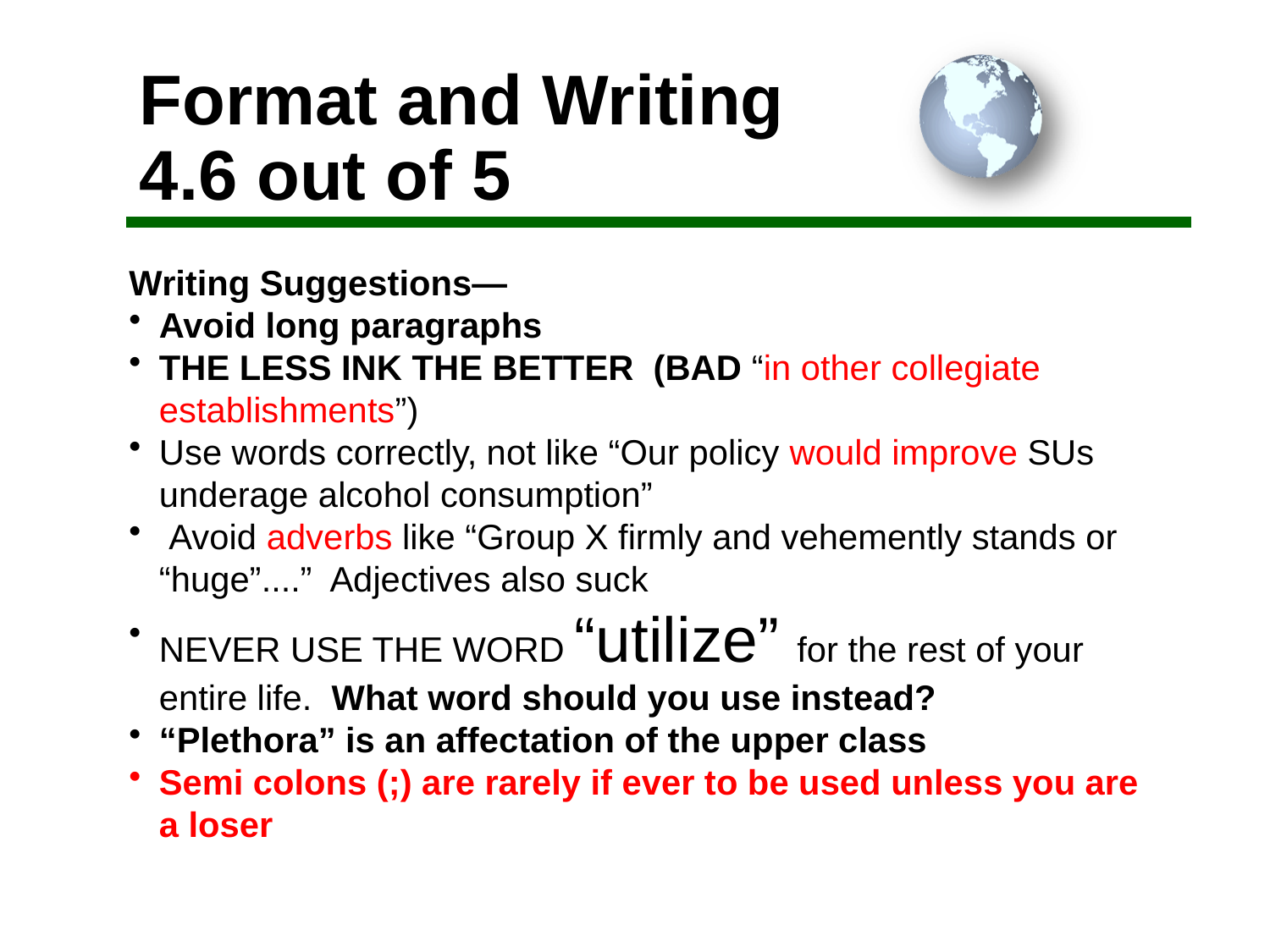

# Format and Writing 4.6 out of 5
Writing Suggestions—
Avoid long paragraphs
THE LESS INK THE BETTER  (BAD “in other collegiate establishments”)
Use words correctly, not like “Our policy would improve SUs underage alcohol consumption”
 Avoid adverbs like “Group X firmly and vehemently stands or “huge”....”  Adjectives also suck
NEVER USE THE WORD “utilize” for the rest of your entire life.  What word should you use instead?
“Plethora” is an affectation of the upper class
Semi colons (;) are rarely if ever to be used unless you are a loser